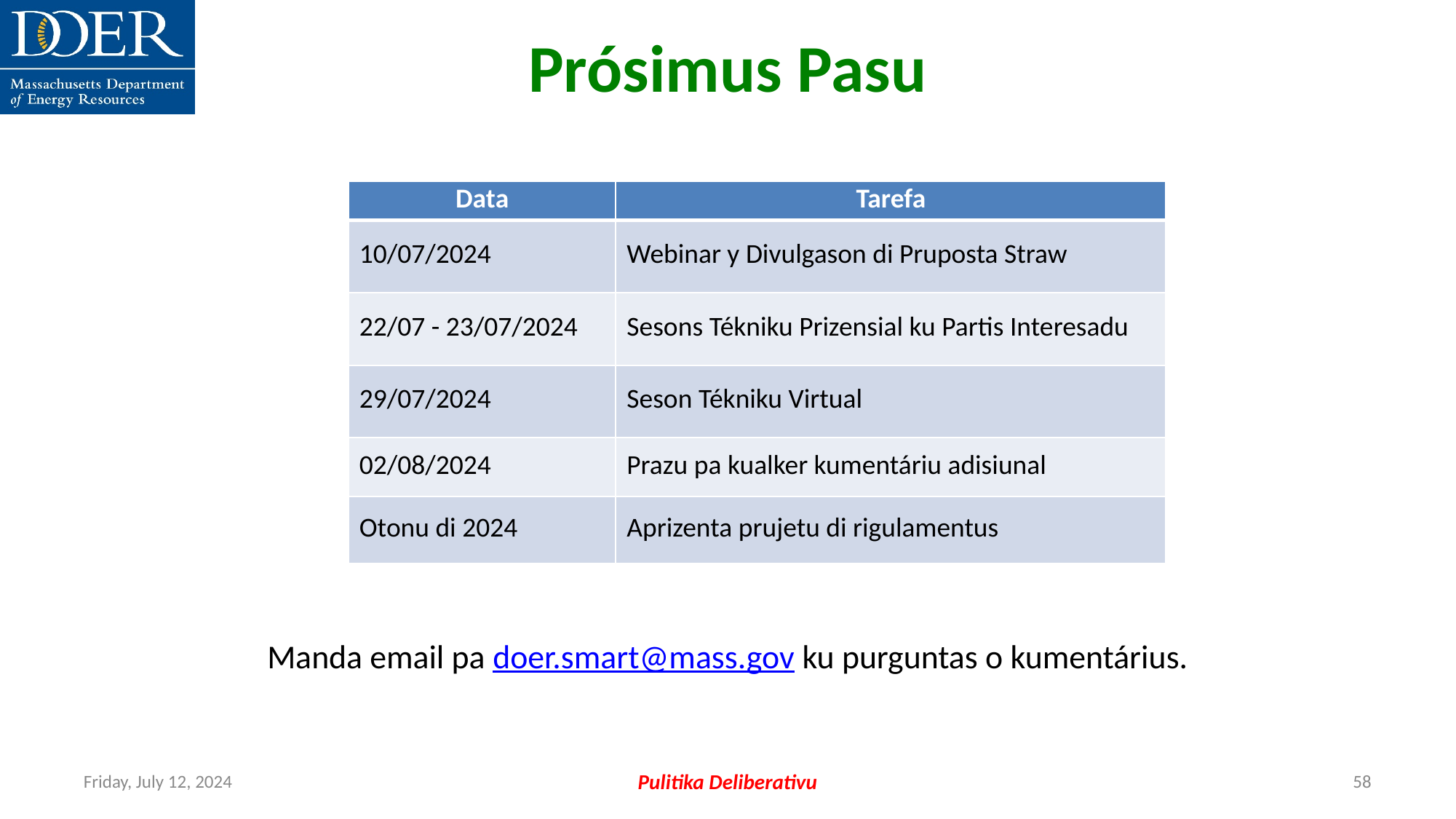

Prósimus Pasu
| Data | Tarefa |
| --- | --- |
| 10/07/2024 | Webinar y Divulgason di Pruposta Straw |
| 22/07 - 23/07/2024 | Sesons Tékniku Prizensial ku Partis Interesadu |
| 29/07/2024 | Seson Tékniku Virtual |
| 02/08/2024 | Prazu pa kualker kumentáriu adisiunal |
| Otonu di 2024 | Aprizenta prujetu di rigulamentus |
Manda email pa doer.smart@mass.gov ku purguntas o kumentárius.
Friday, July 12, 2024
Pulitika Deliberativu
58